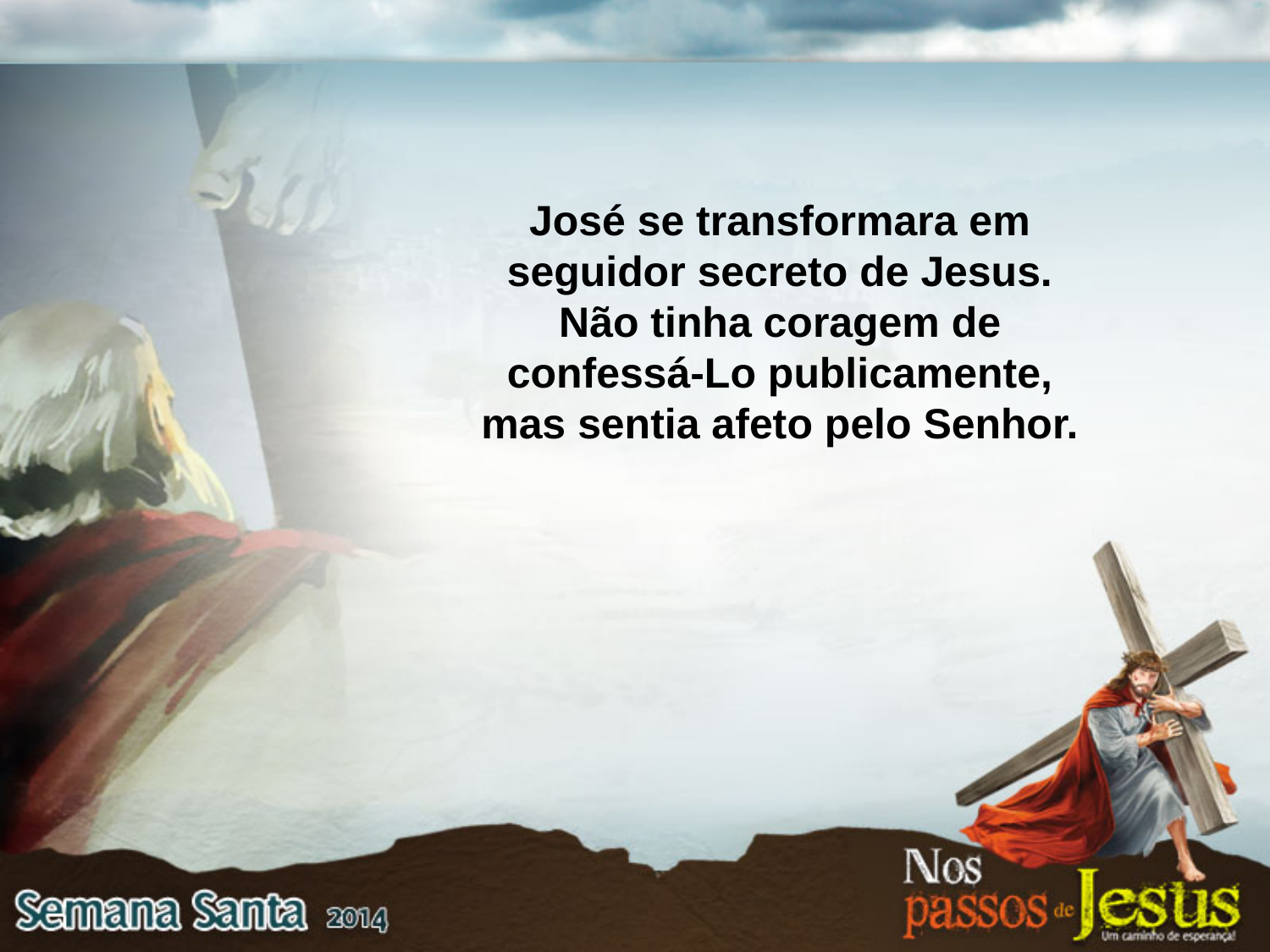

José se transformara em seguidor secreto de Jesus. Não tinha coragem de confessá-Lo publicamente, mas sentia afeto pelo Senhor.